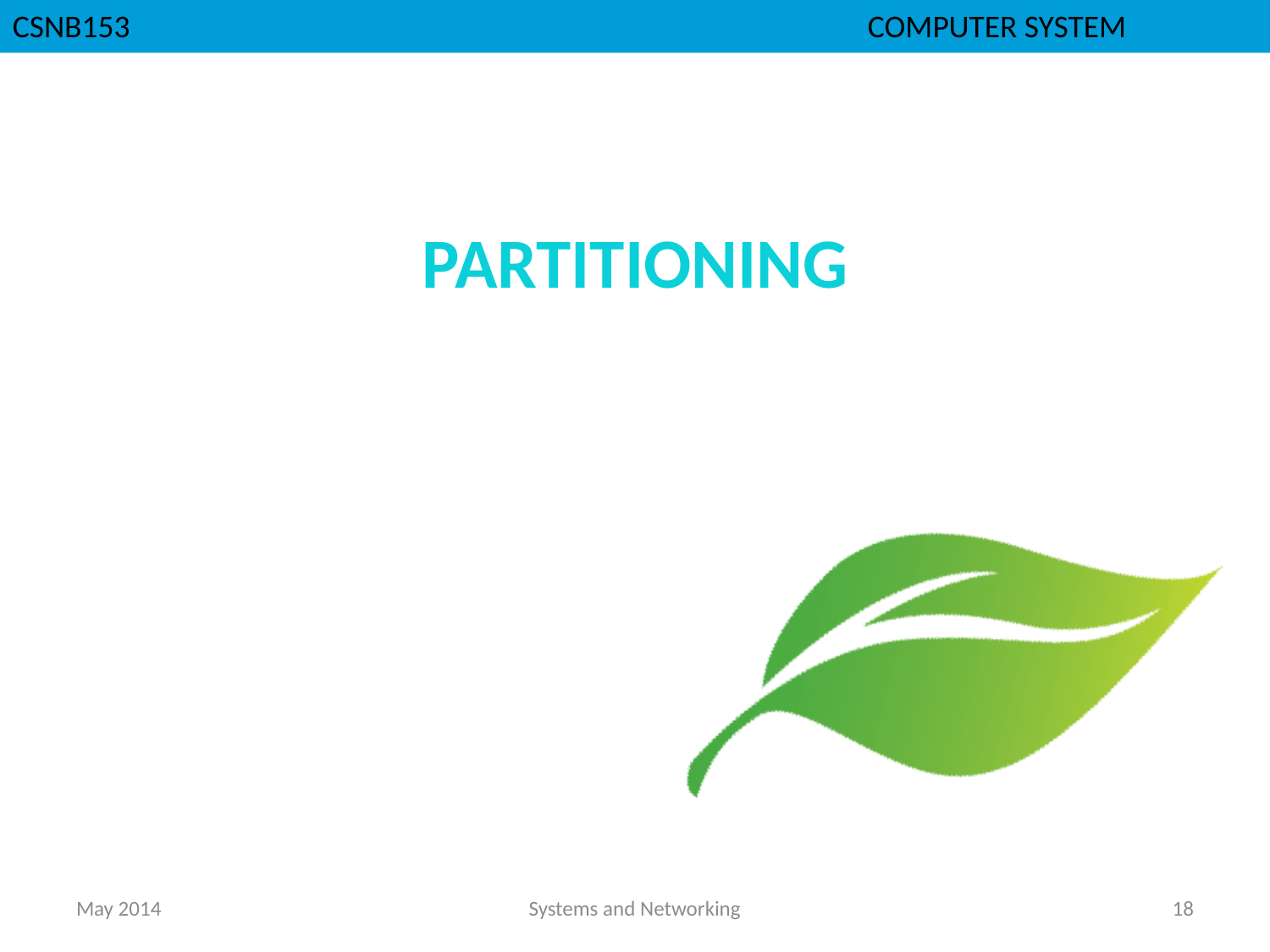

CSNB153						             COMPUTER SYSTEM
# PARTITIONING

May 2014
Systems and Networking
18